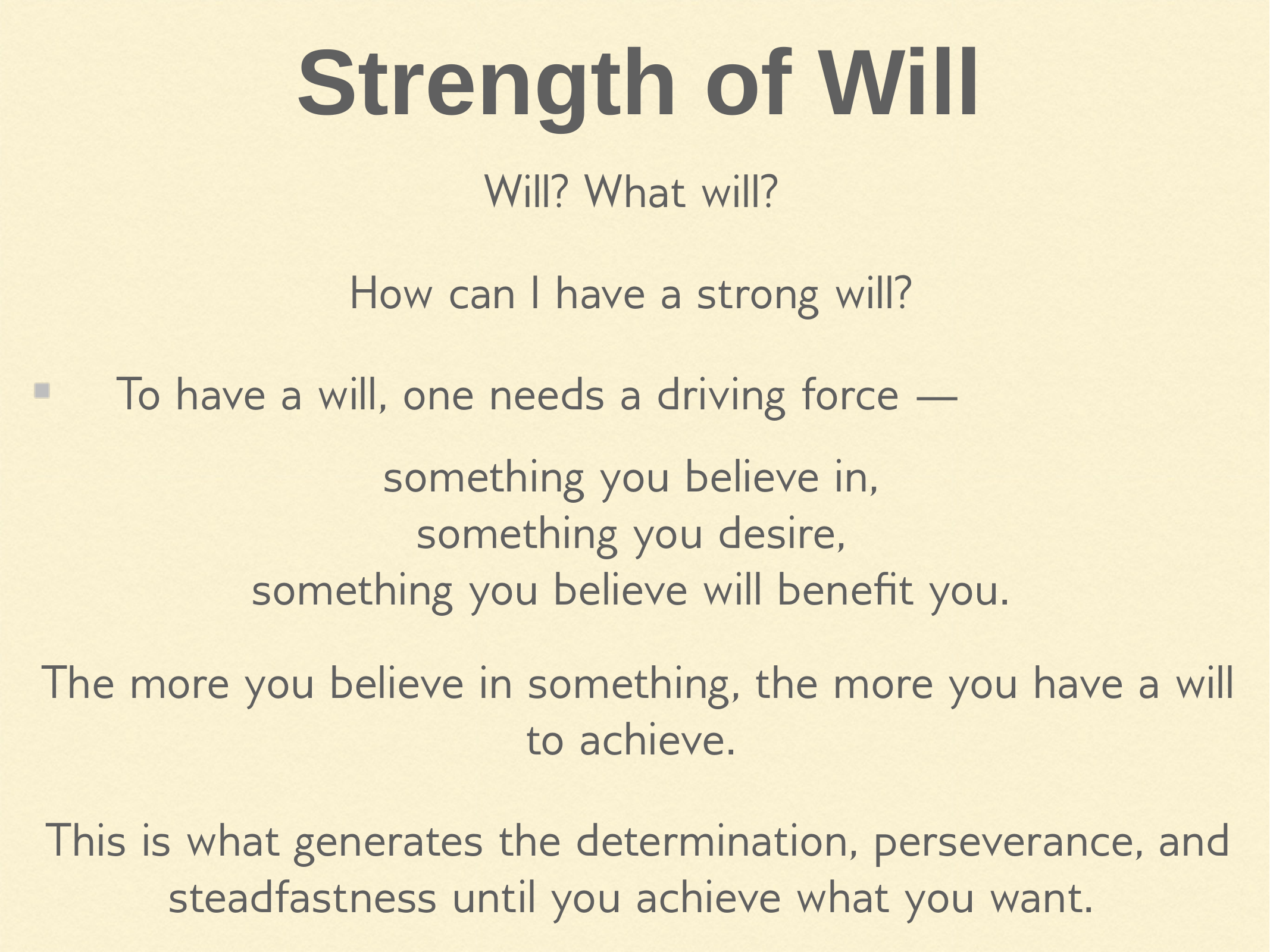

Strength of Will
Will? What will?
How can I have a strong will?
To have a will, one needs a driving force —

something you believe in,
something you desire,
something you believe will benefit you.
The more you believe in something, the more you have a will to achieve.
This is what generates the determination, perseverance, and steadfastness until you achieve what you want.